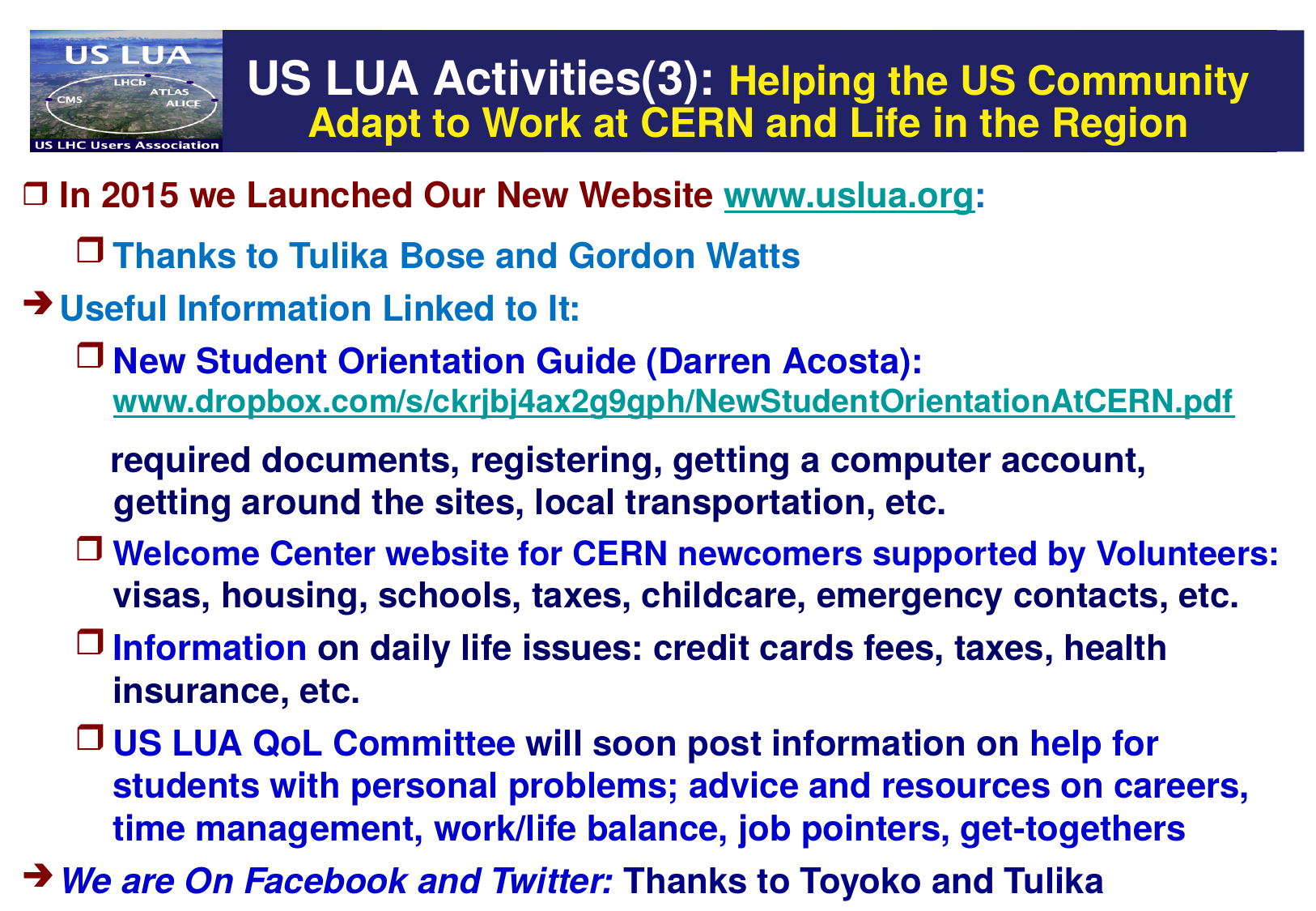

US LUA Activities(3): Helping the US Community Adapt to Work at CERN and Life in the Region

In 2015 we Launched Our New Website www.uslua.org:
Thanks to Tulika Bose and Gordon Watts
Useful Information Linked to It:
New Student Orientation Guide (Darren Acosta): www.dropbox.com/s/ckrjbj4ax2g9gph/NewStudentOrientationAtCERN.pdf
    required documents, registering, getting a computer account,
    getting around the sites, local transportation, etc.
Welcome Center website for CERN newcomers supported by Volunteers: visas, housing, schools, taxes, childcare, emergency contacts, etc.
Information on daily life issues: credit cards fees, taxes, health insurance, etc.
US LUA QoL Committee will soon post information on help for students with personal problems; advice and resources on careers, time management, work/life balance, job pointers, get-togethers
We are On Facebook and Twitter: Thanks to Toyoko and Tulika
US LUO Activities (1)